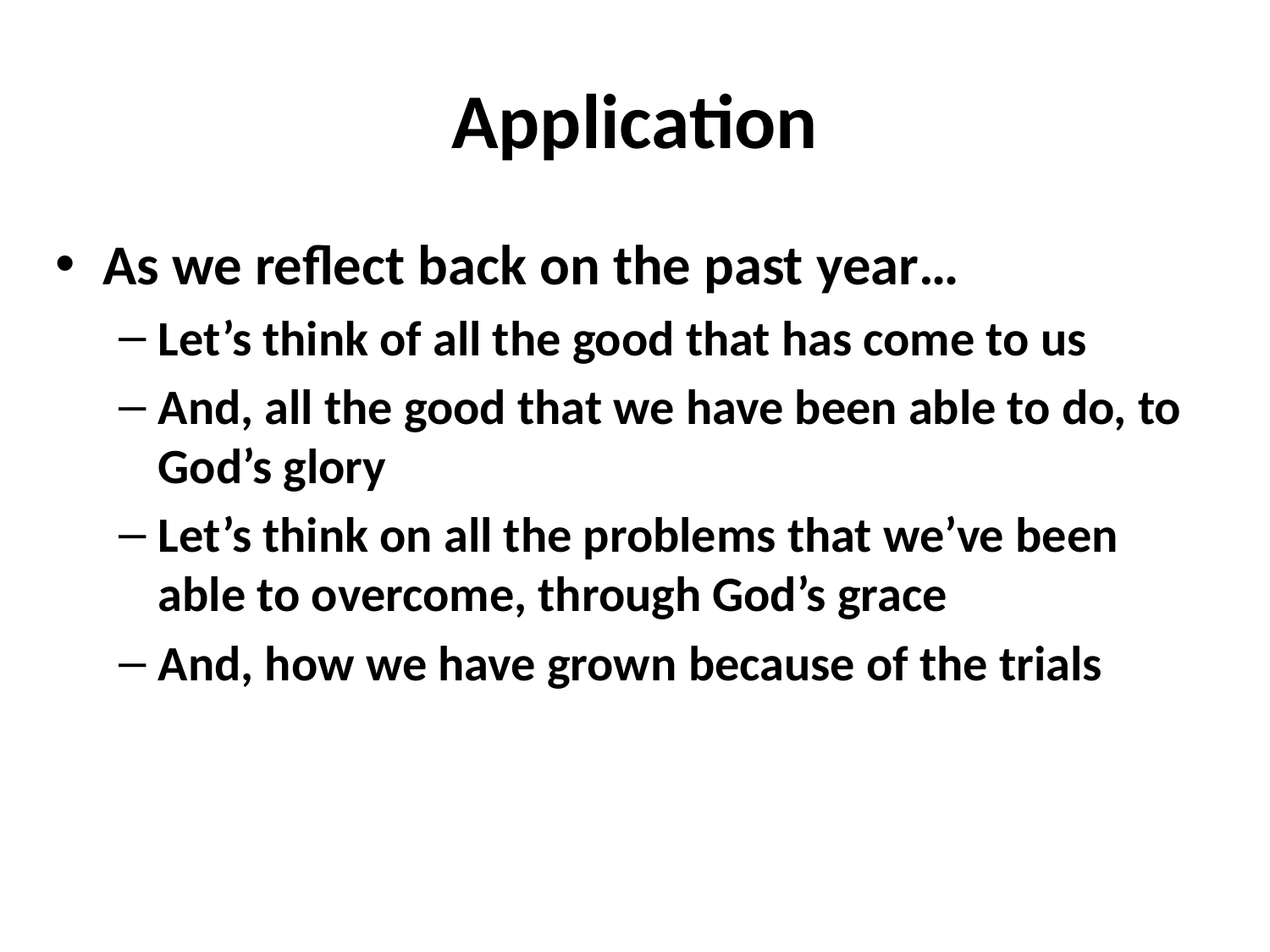

# Application
As we reflect back on the past year…
Let’s think of all the good that has come to us
And, all the good that we have been able to do, to God’s glory
Let’s think on all the problems that we’ve been able to overcome, through God’s grace
And, how we have grown because of the trials